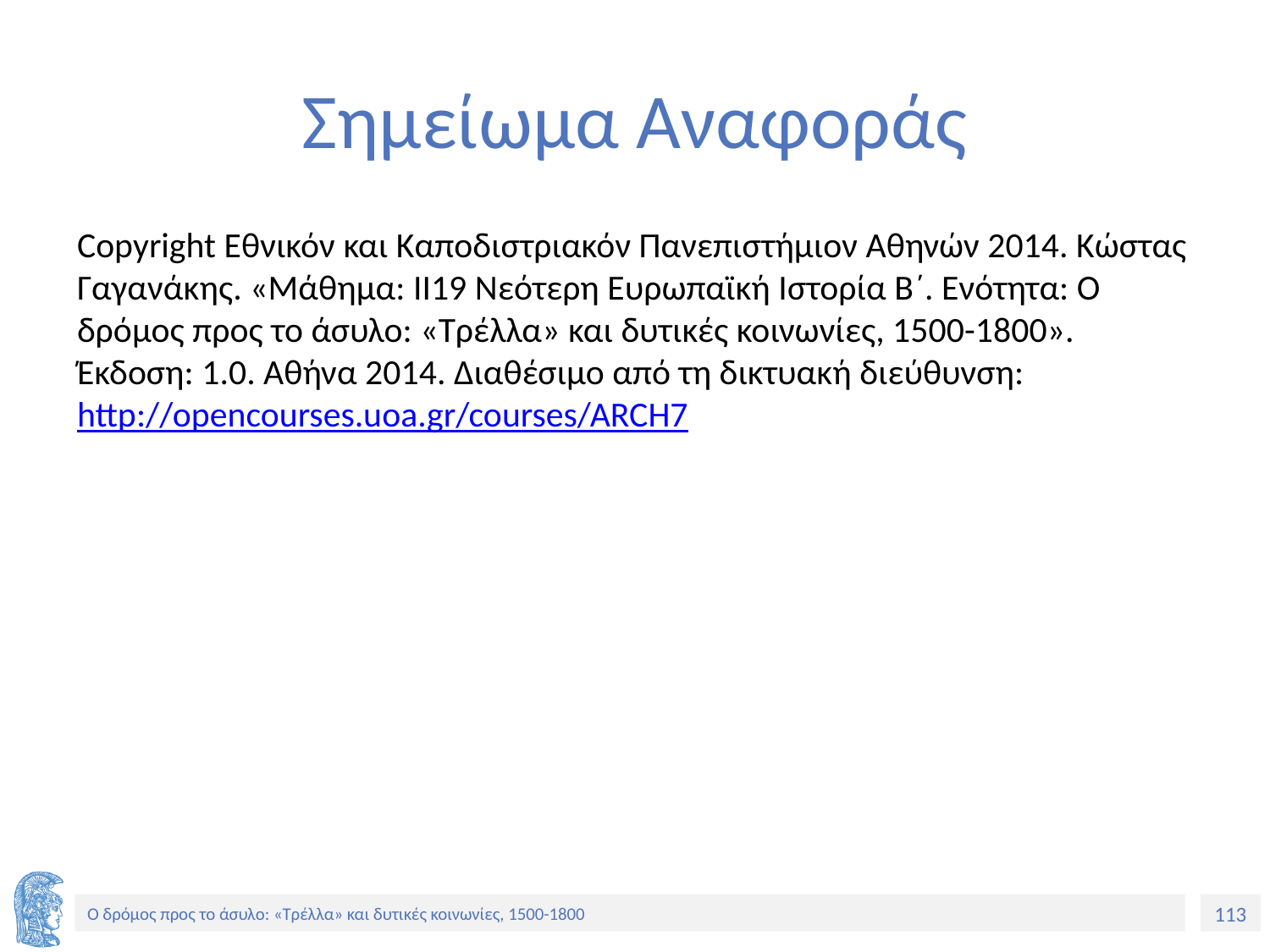

# Σημείωμα Αναφοράς
Copyright Εθνικόν και Καποδιστριακόν Πανεπιστήμιον Αθηνών 2014. Κώστας Γαγανάκης. «Μάθημα: II19 Νεότερη Ευρωπαϊκή Ιστορία Β΄. Ενότητα: Ο δρόμος προς το άσυλο: «Τρέλλα» και δυτικές κοινωνίες, 1500-1800». Έκδοση: 1.0. Αθήνα 2014. Διαθέσιμο από τη δικτυακή διεύθυνση: http://opencourses.uoa.gr/courses/ARCH7